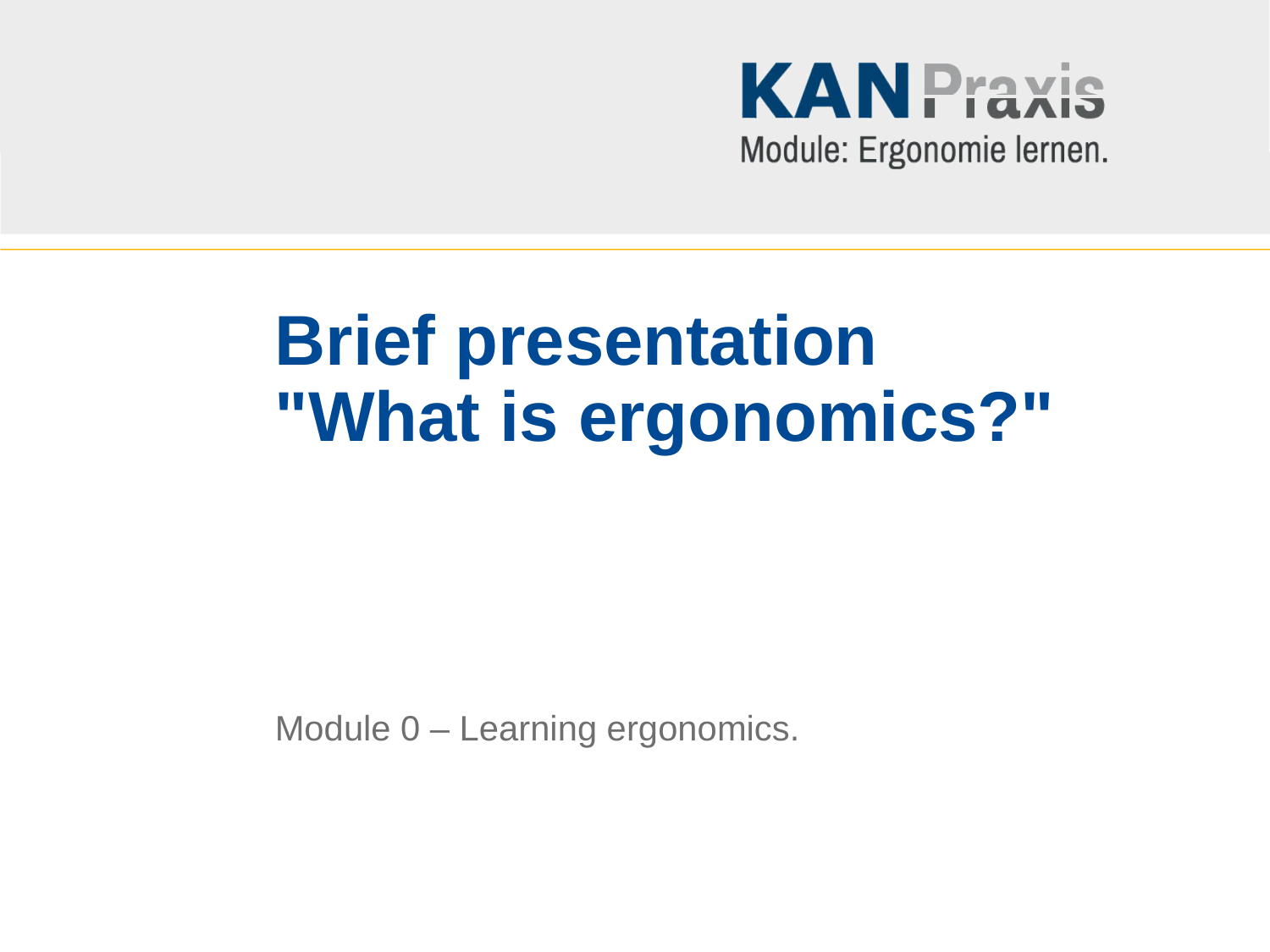

# Brief presentation "What is ergonomics?"
Module 0 – Learning ergonomics.